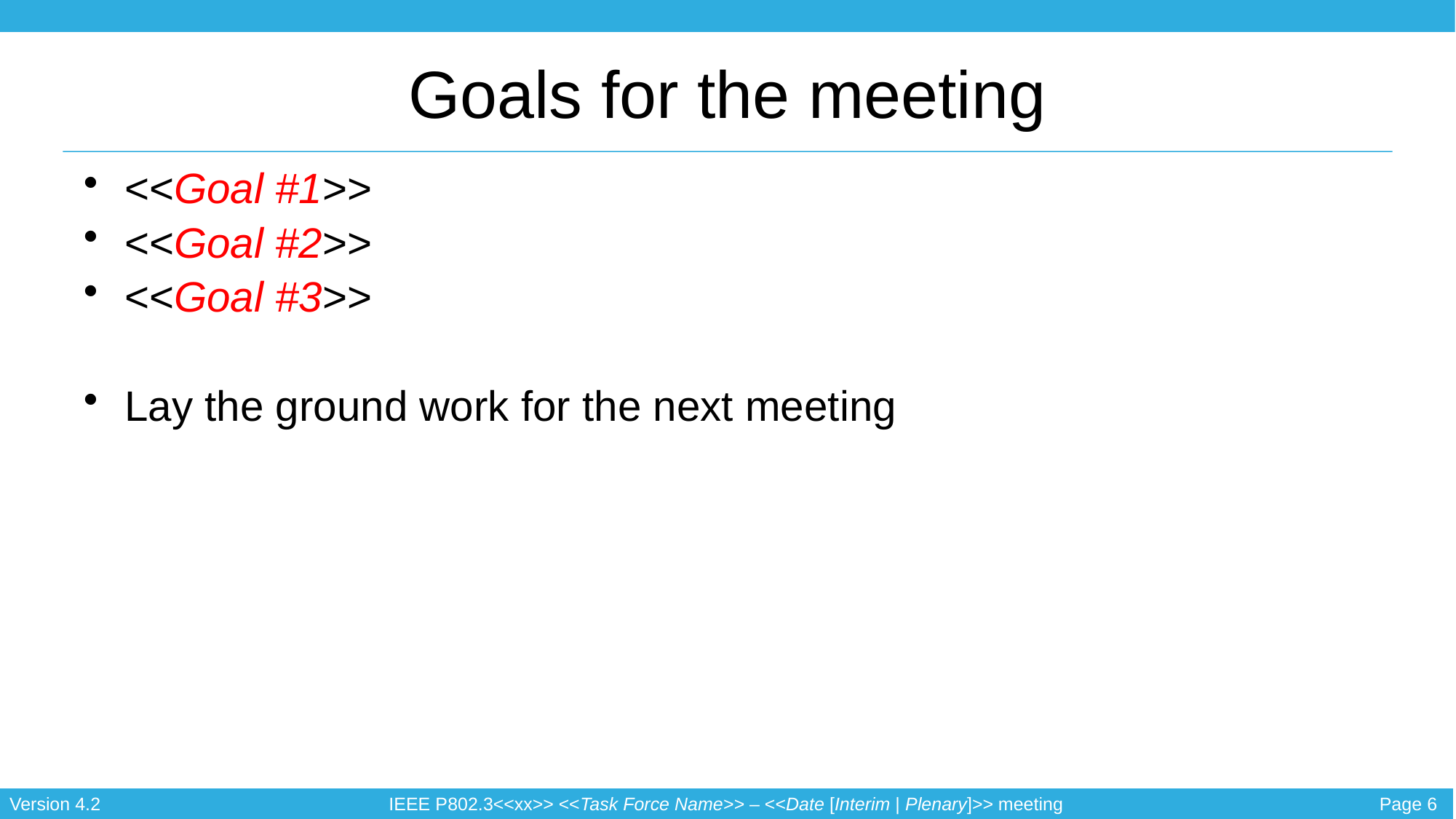

# Goals for the meeting
<<Goal #1>>
<<Goal #2>>
<<Goal #3>>

Lay the ground work for the next meeting